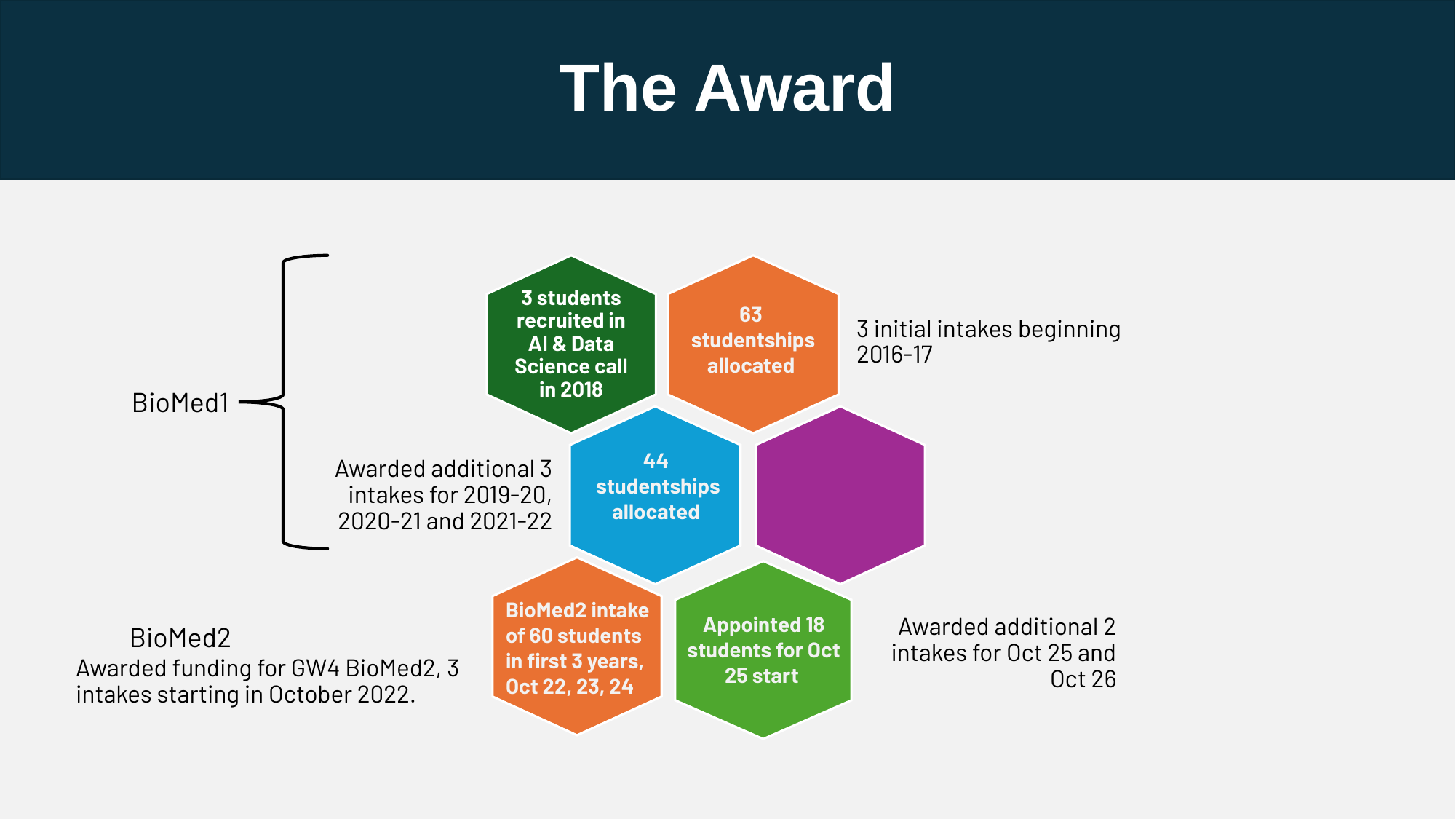

The Award
# The Award
3 students recruited in AI & Data Science call in 2018

3 initial intakes beginning 2016-17

Awarded additional 3 intakes for 2019-20, 2020-21 and 2021-22

Awarded additional 2 intakes for Oct 25 and Oct 26
Awarded funding for GW4 BioMed2, 3 intakes starting in October 2022.

63
studentships allocated
BioMed1
44
studentships allocated
BioMed2 intake of 60 students in first 3 years, Oct 22, 23, 24
Appointed 18 students for Oct 25 start
BioMed2